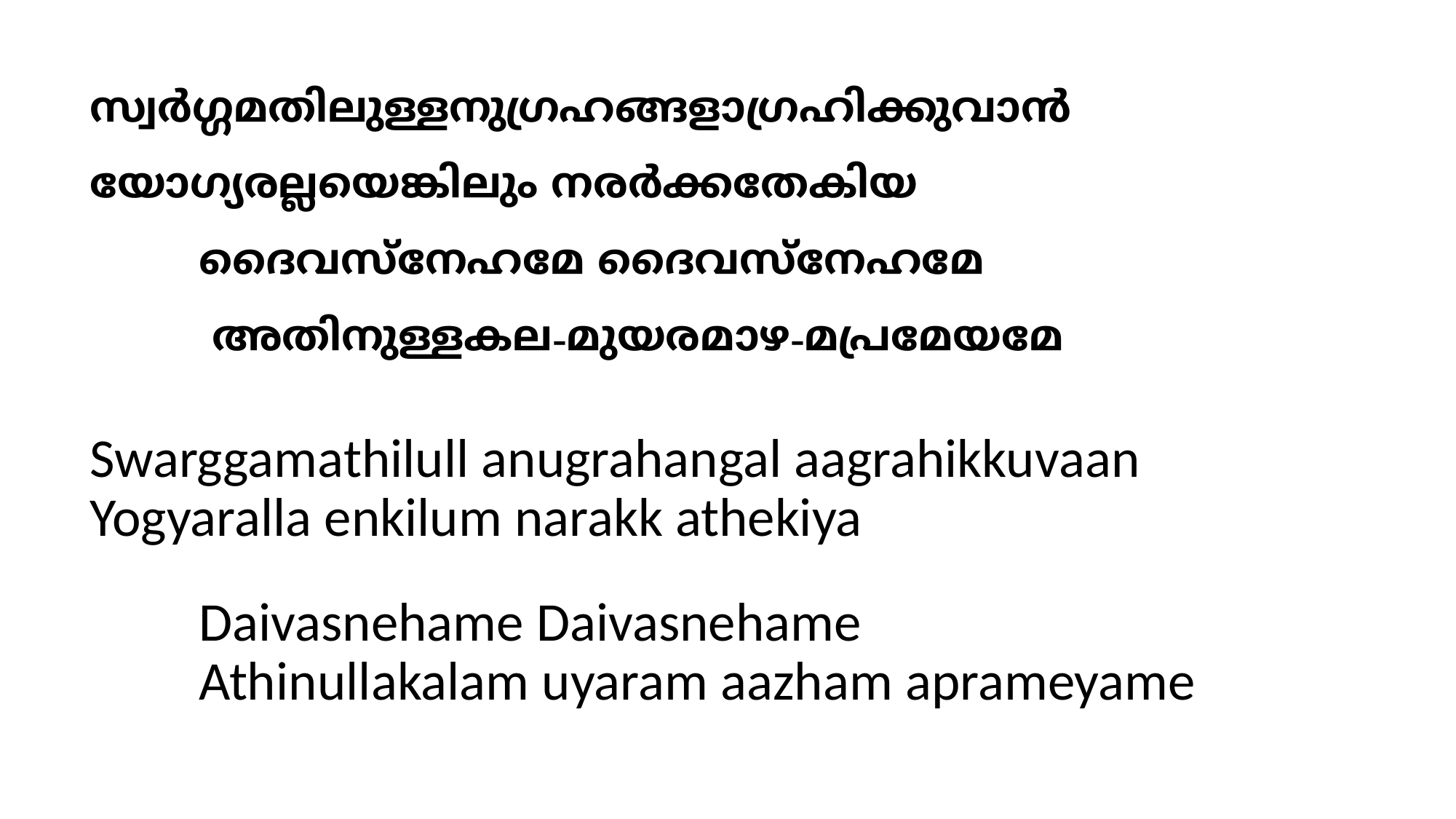

സ്വര്‍ഗ്ഗമതിലുള്ളനുഗ്രഹങ്ങളാഗ്രഹിക്കുവാന്‍
യോഗ്യരല്ലയെങ്കിലും നരര്‍ക്കതേകിയ
			ദൈവസ്നേഹമേ ദൈവസ്നേഹമേ
			 അതിനുള്ളകല-മുയരമാഴ-മപ്രമേയമേ
# Swarggamathilull anugrahangal aagrahikkuvaan Yogyaralla enkilum narakk athekiya Daivasnehame Daivasnehame Athinullakalam uyaram aazham aprameyame